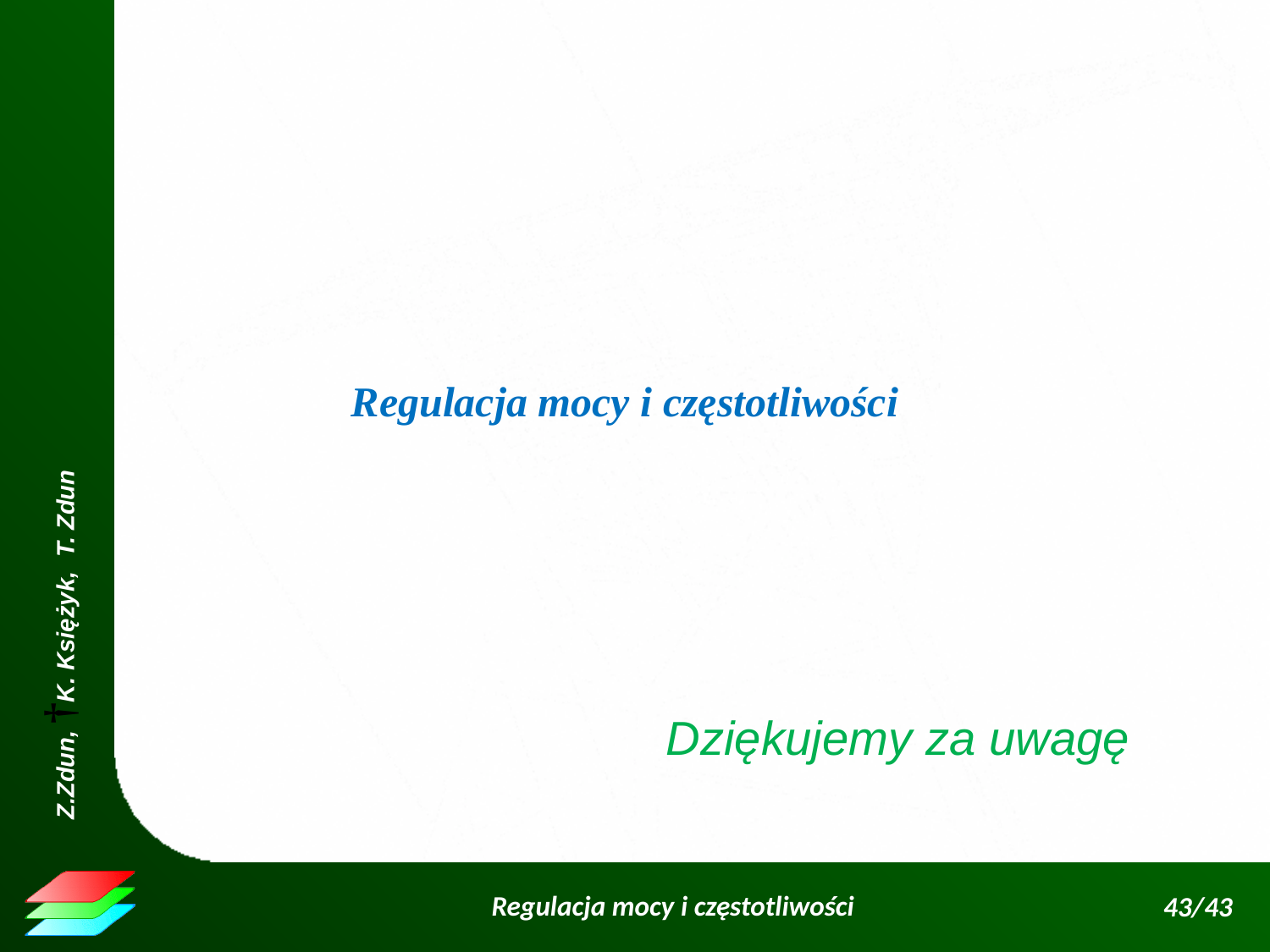

Regulacja mocy i częstotliwości
Dziękujemy za uwagę